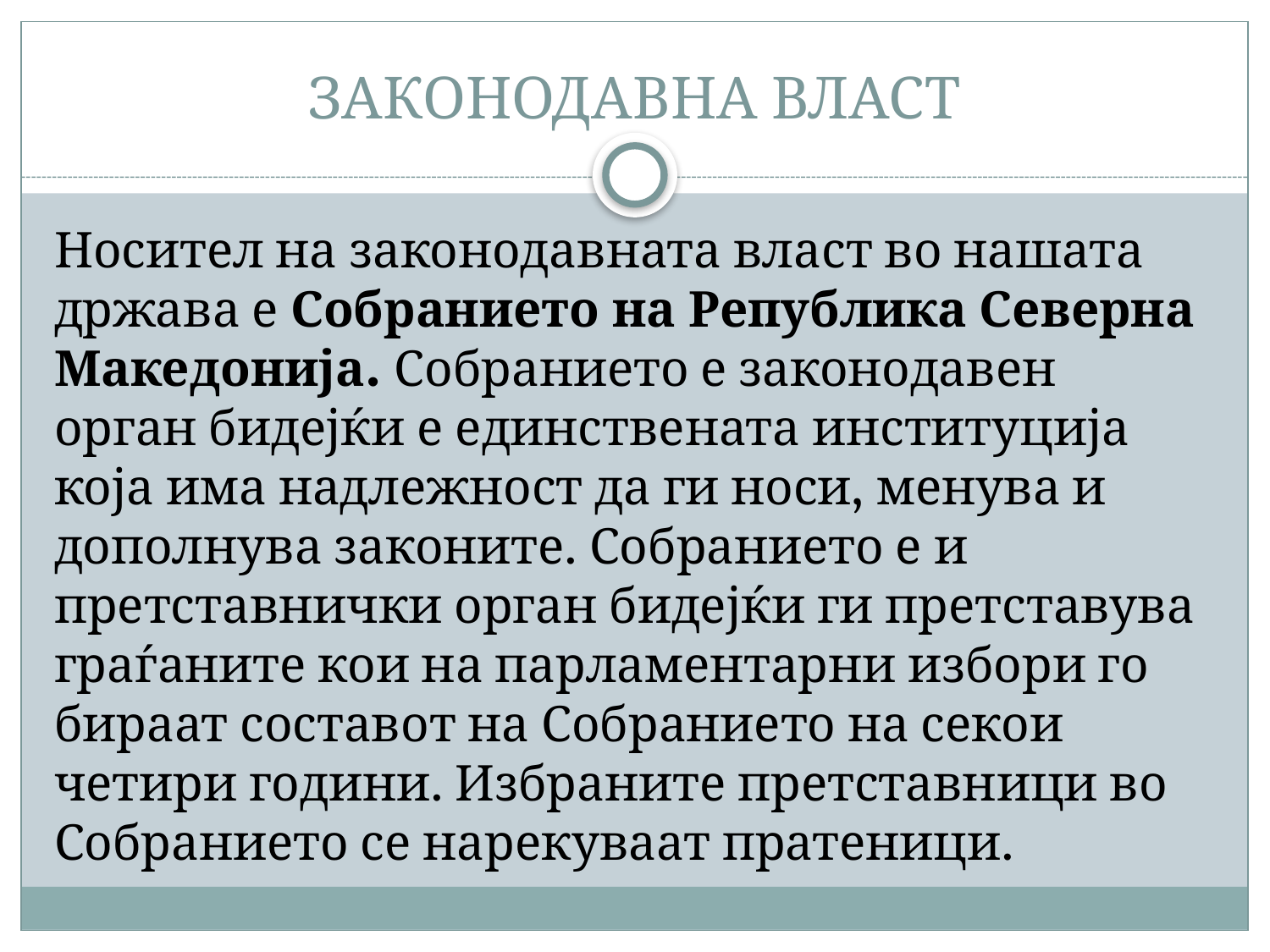

# ЗАКОНОДАВНА ВЛАСТ
Носител на законодавната власт во нашата држава е Собранието на Ре­публика Северна Македонија. Собранието е законодавен орган бидејќи е единствената институција која има надлежност да ги носи, менува и допол­нува законите. Собранието е и претставнички орган бидејќи ги претставува граѓаните кои на парламентарни избори го бираат составот на Собранието на секои четири години. Избраните претставници во Собранието се нареку­ваат пратеници.